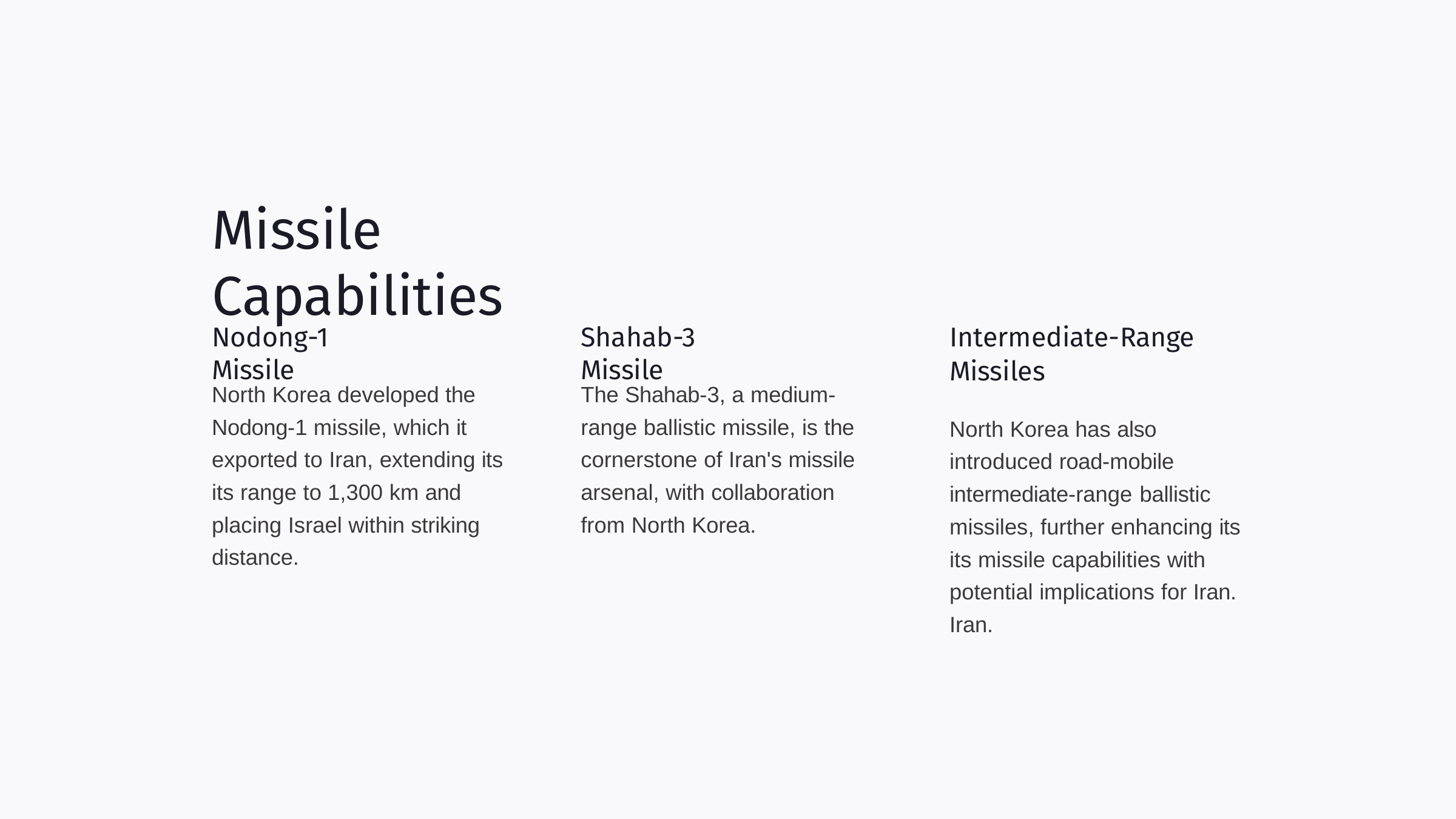

# Missile Capabilities
Nodong-1 Missile
Shahab-3 Missile
Intermediate-Range Missiles
North Korea developed the Nodong-1 missile, which it exported to Iran, extending its its range to 1,300 km and placing Israel within striking distance.
The Shahab-3, a medium- range ballistic missile, is the cornerstone of Iran's missile arsenal, with collaboration from North Korea.
North Korea has also introduced road-mobile intermediate-range ballistic missiles, further enhancing its its missile capabilities with potential implications for Iran. Iran.